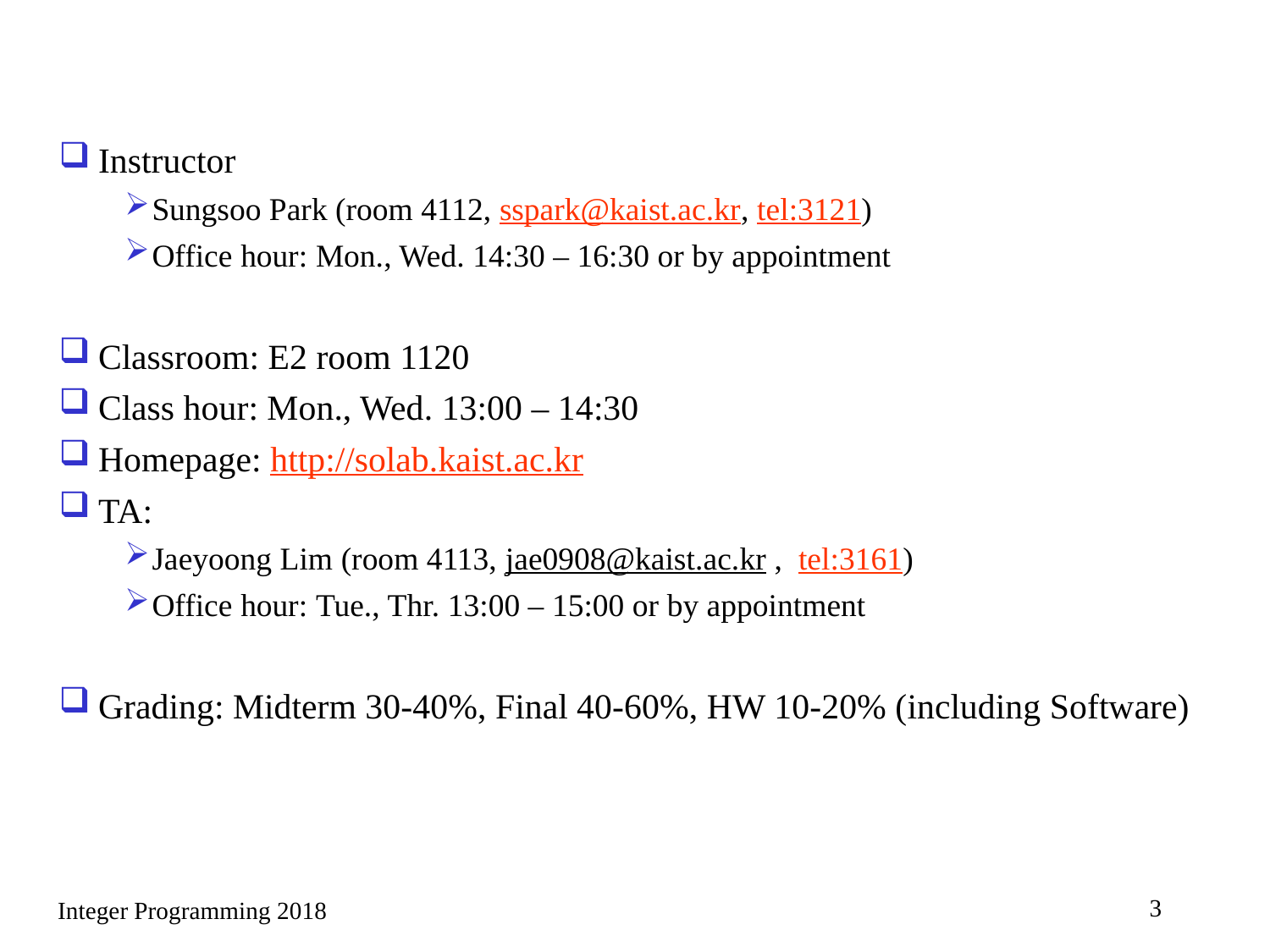

#
Instructor
Sungsoo Park (room 4112, sspark@kaist.ac.kr, tel:3121)
Office hour: Mon., Wed. 14:30 – 16:30 or by appointment

Classroom: E2 room 1120
Class hour: Mon., Wed. 13:00 – 14:30
Homepage: http://solab.kaist.ac.kr
TA:
Jaeyoong Lim (room 4113, jae0908@kaist.ac.kr ,  tel:3161)
Office hour: Tue., Thr. 13:00 – 15:00 or by appointment

Grading: Midterm 30-40%, Final 40-60%, HW 10-20% (including Software)

3
Integer Programming 2018